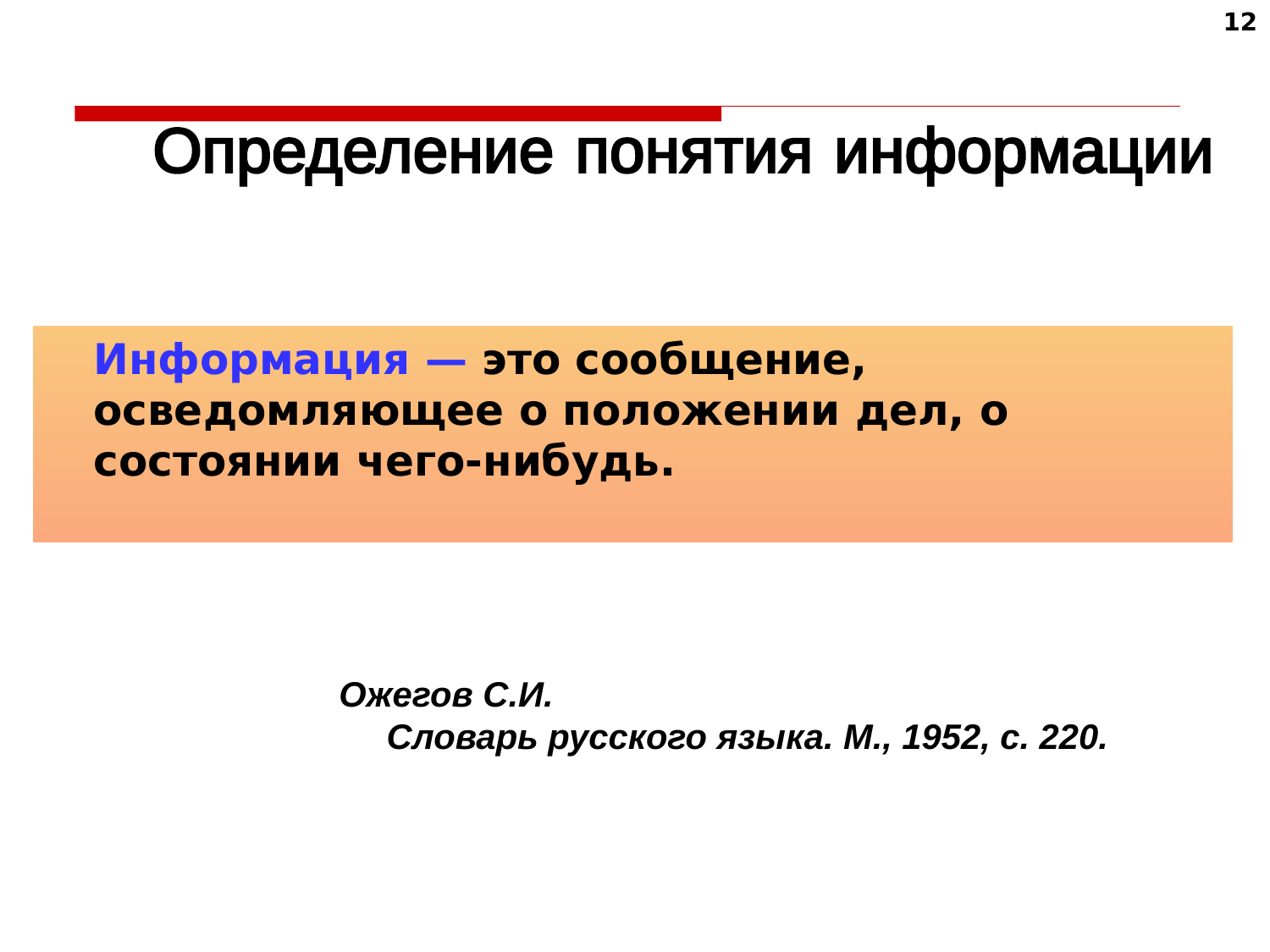

12
# Определение понятия информации
	Информация — это сообщение, осведомляющее о положении дел, о состоянии чего-нибудь.

Ожегов С.И.
	Словарь русского языка. М., 1952, с. 220.